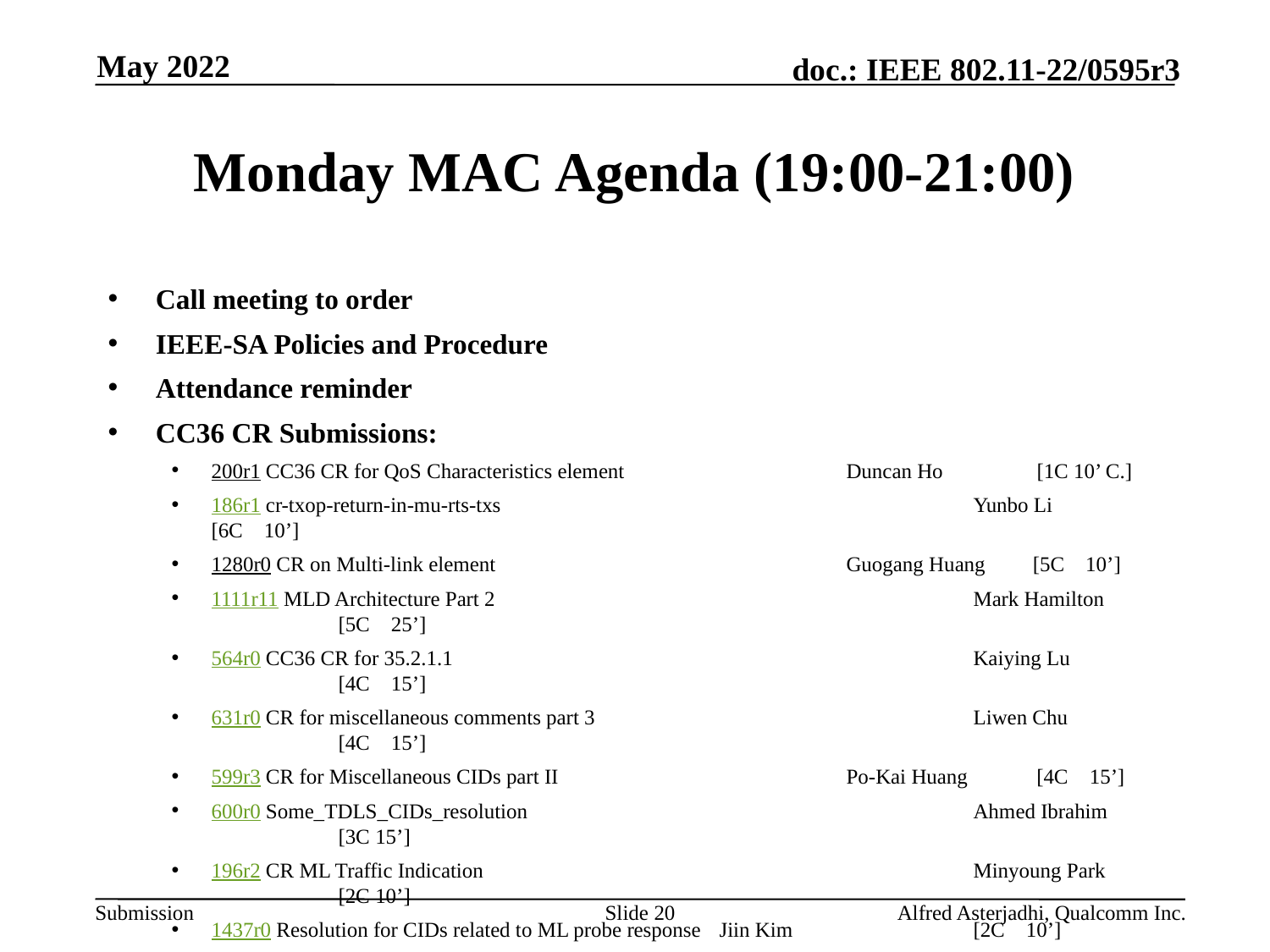

May 2022
# Monday MAC Agenda (19:00-21:00)
Call meeting to order
IEEE-SA Policies and Procedure
Attendance reminder
CC36 CR Submissions:
200r1 CC36 CR for QoS Characteristics element		Duncan Ho	            [1C 10’ C.]
186r1 cr-txop-return-in-mu-rts-txs				Yunbo Li	            [6C    10’]
1280r0 CR on Multi-link element		             	Guogang Huang         [5C    10’]
1111r11 MLD Architecture Part 2				Mark Hamilton 	[5C    25’]
564r0 CC36 CR for 35.2.1.1					Kaiying Lu 		[4C    15’]
631r0 CR for miscellaneous comments part 3			Liwen Chu 		[4C    15’]
599r3 CR for Miscellaneous CIDs part II			Po-Kai Huang             [4C    15’]
600r0 Some_TDLS_CIDs_resolution				Ahmed Ibrahim     	[3C 15’]
196r2 CR ML Traffic Indication				Minyoung Park      	[2C 10’]
1437r0 Resolution for CIDs related to ML probe response	Jiin Kim                 	[2C    10’]
AoB:
Recess
Slide 20
Alfred Asterjadhi, Qualcomm Inc.